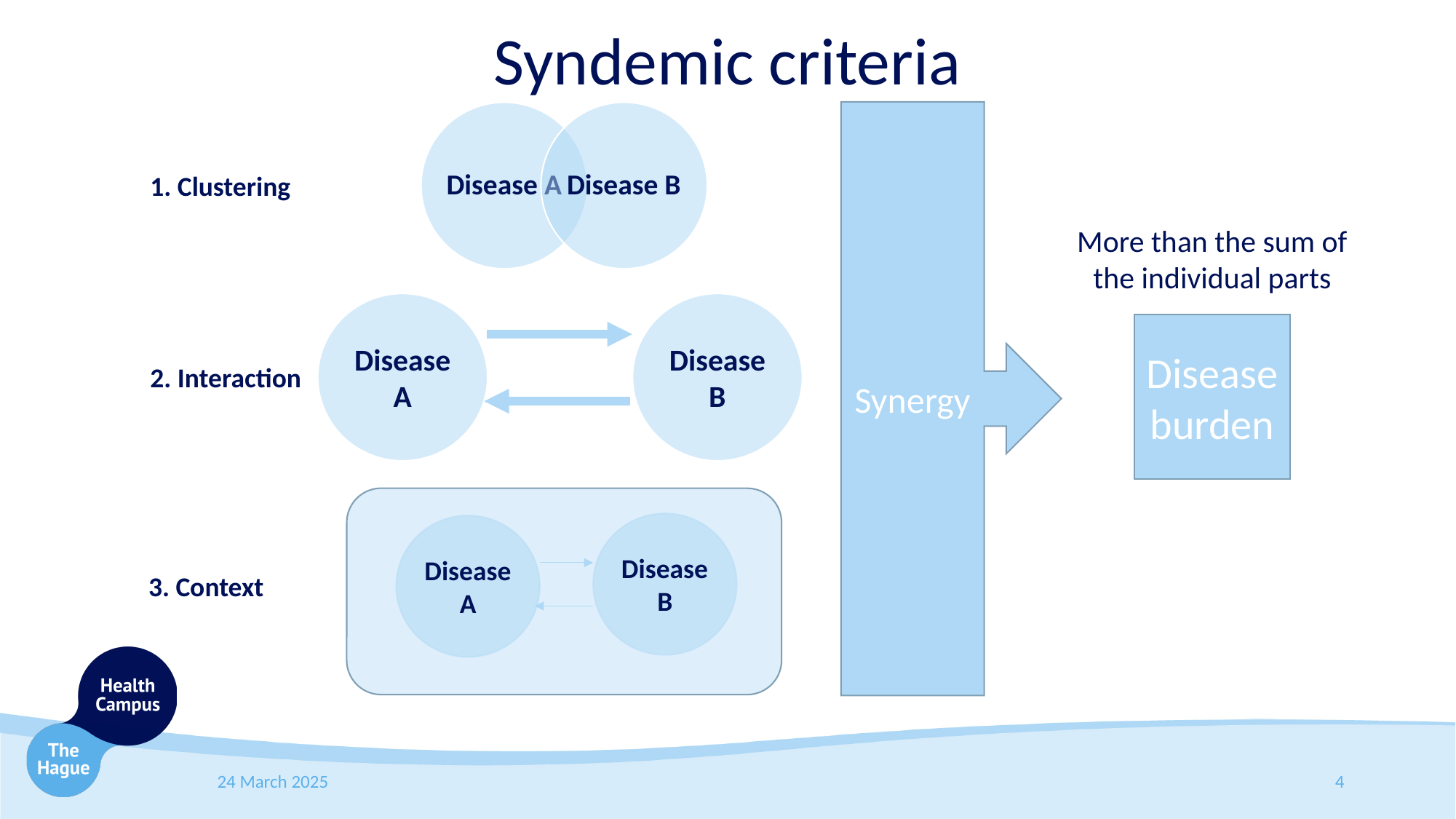

Syndemic criteria
Disease A
Disease B
Synergy
1. Clustering
More than the sum of the individual parts
Disease A
Disease B
Disease burden
2. Interaction

Disease B
Disease A
3. Context
24 March 2025
4